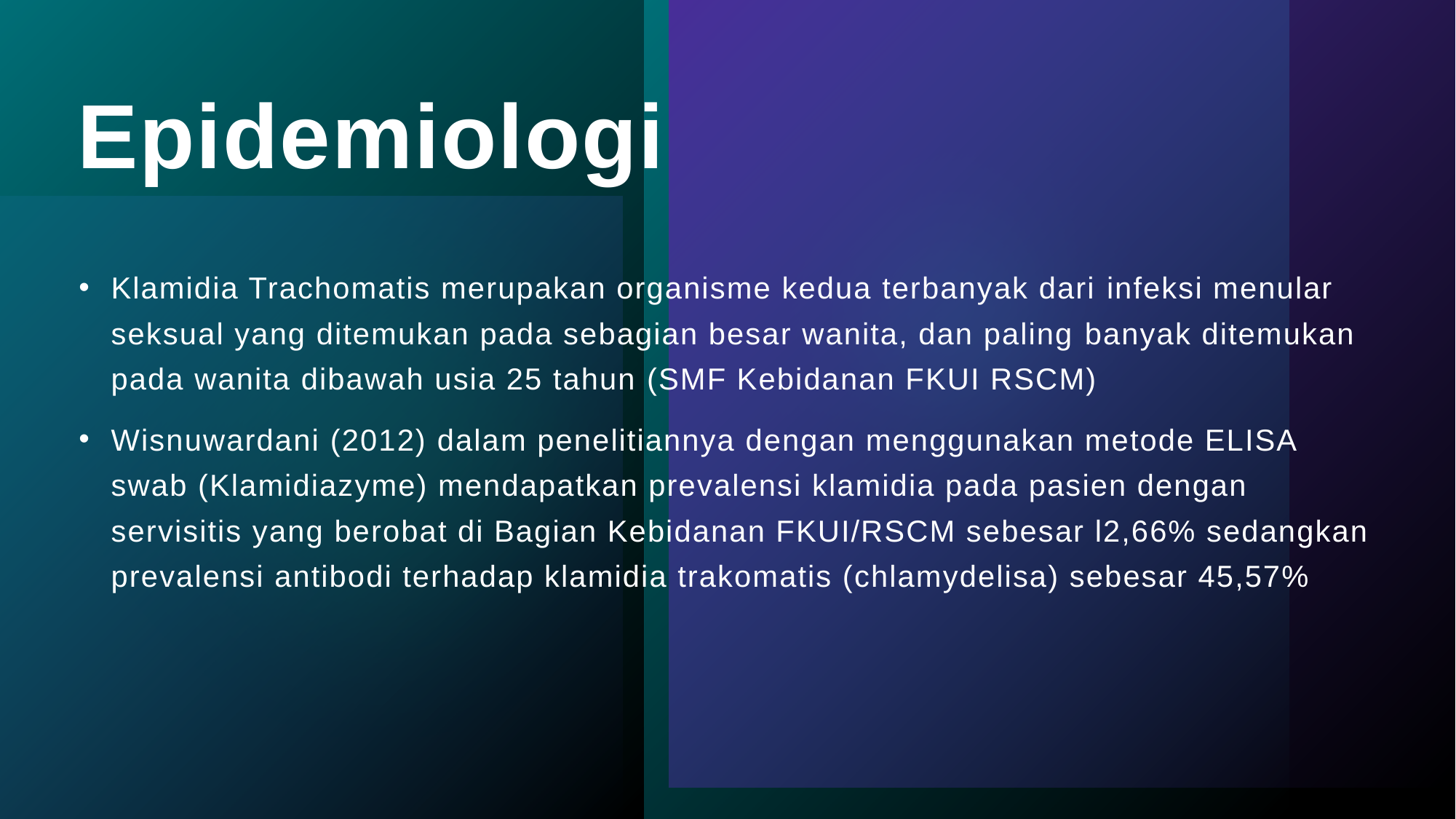

# Epidemiologi
Klamidia Trachomatis merupakan organisme kedua terbanyak dari infeksi menular seksual yang ditemukan pada sebagian besar wanita, dan paling banyak ditemukan pada wanita dibawah usia 25 tahun (SMF Kebidanan FKUI RSCM)
Wisnuwardani (2012) dalam penelitiannya dengan menggunakan metode ELISA swab (Klamidiazyme) mendapatkan prevalensi klamidia pada pasien dengan servisitis yang berobat di Bagian Kebidanan FKUI/RSCM sebesar l2,66% sedangkan prevalensi antibodi terhadap klamidia trakomatis (chlamydelisa) sebesar 45,57%